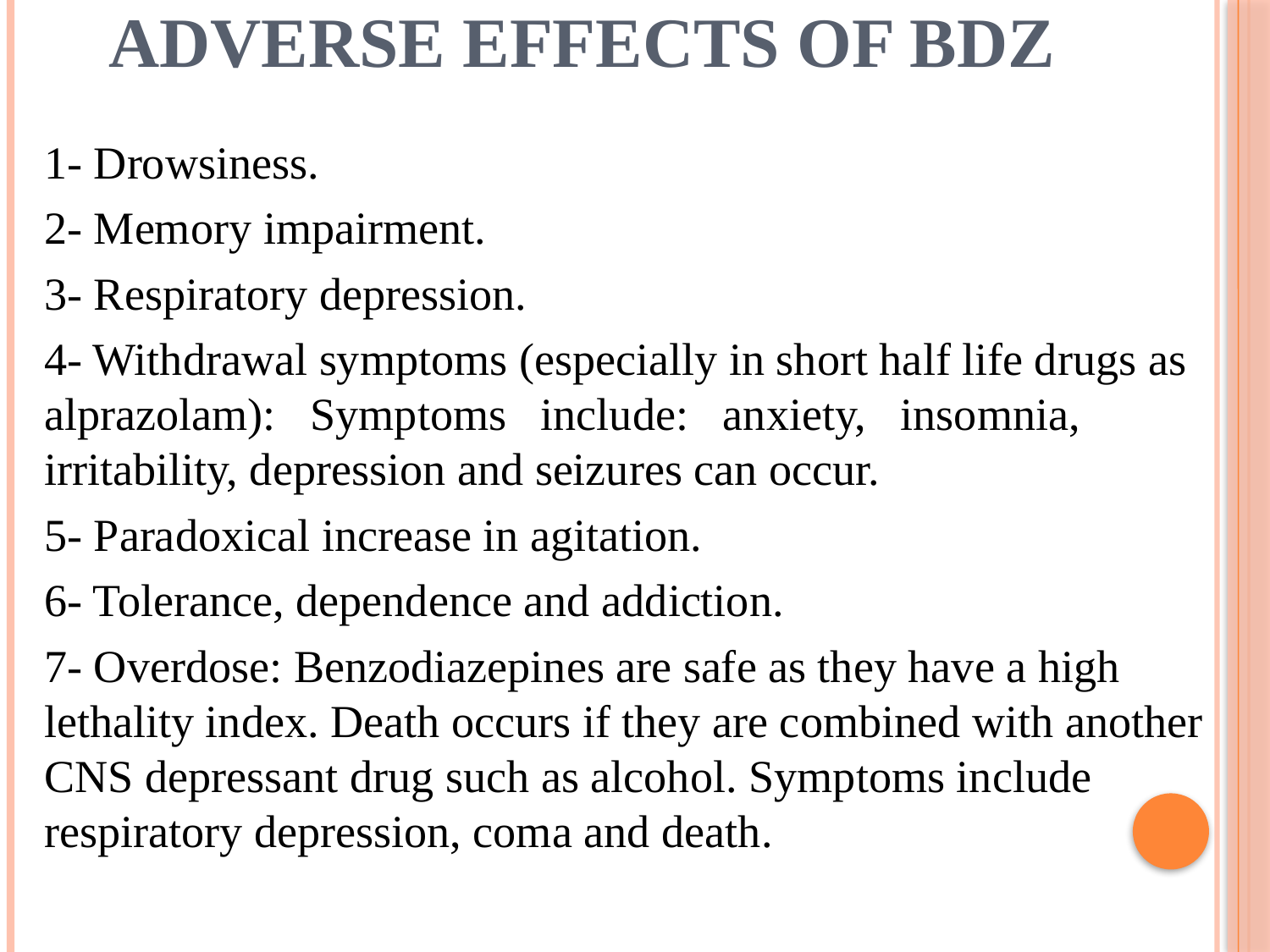

# Adverse effects of bdz
1- Drowsiness.
2- Memory impairment.
3- Respiratory depression.
4- Withdrawal symptoms (especially in short half life drugs as alprazolam):   Symptoms   include:   anxiety,   insomnia, irritability, depression and seizures can occur.
5- Paradoxical increase in agitation.
6- Tolerance, dependence and addiction.
7- Overdose: Benzodiazepines are safe as they have a high lethality index. Death occurs if they are combined with another CNS depressant drug such as alcohol. Symptoms include respiratory depression, coma and death.